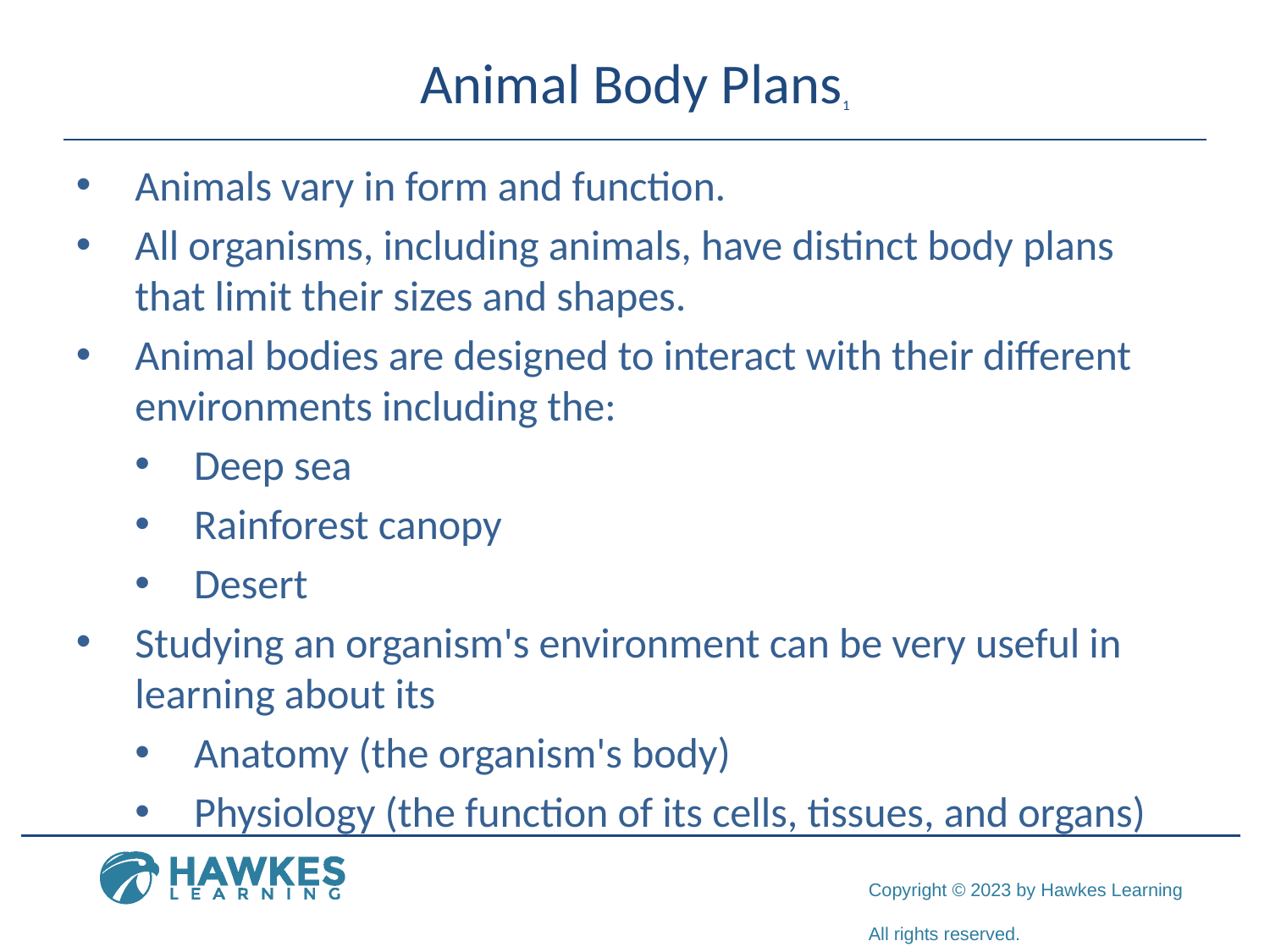

# Animal Body Plans1
Animals vary in form and function.
All organisms, including animals, have distinct body plans that limit their sizes and shapes.
Animal bodies are designed to interact with their different environments including the:
Deep sea
Rainforest canopy
Desert
Studying an organism's environment can be very useful in learning about its
Anatomy (the organism's body)
Physiology (the function of its cells, tissues, and organs)